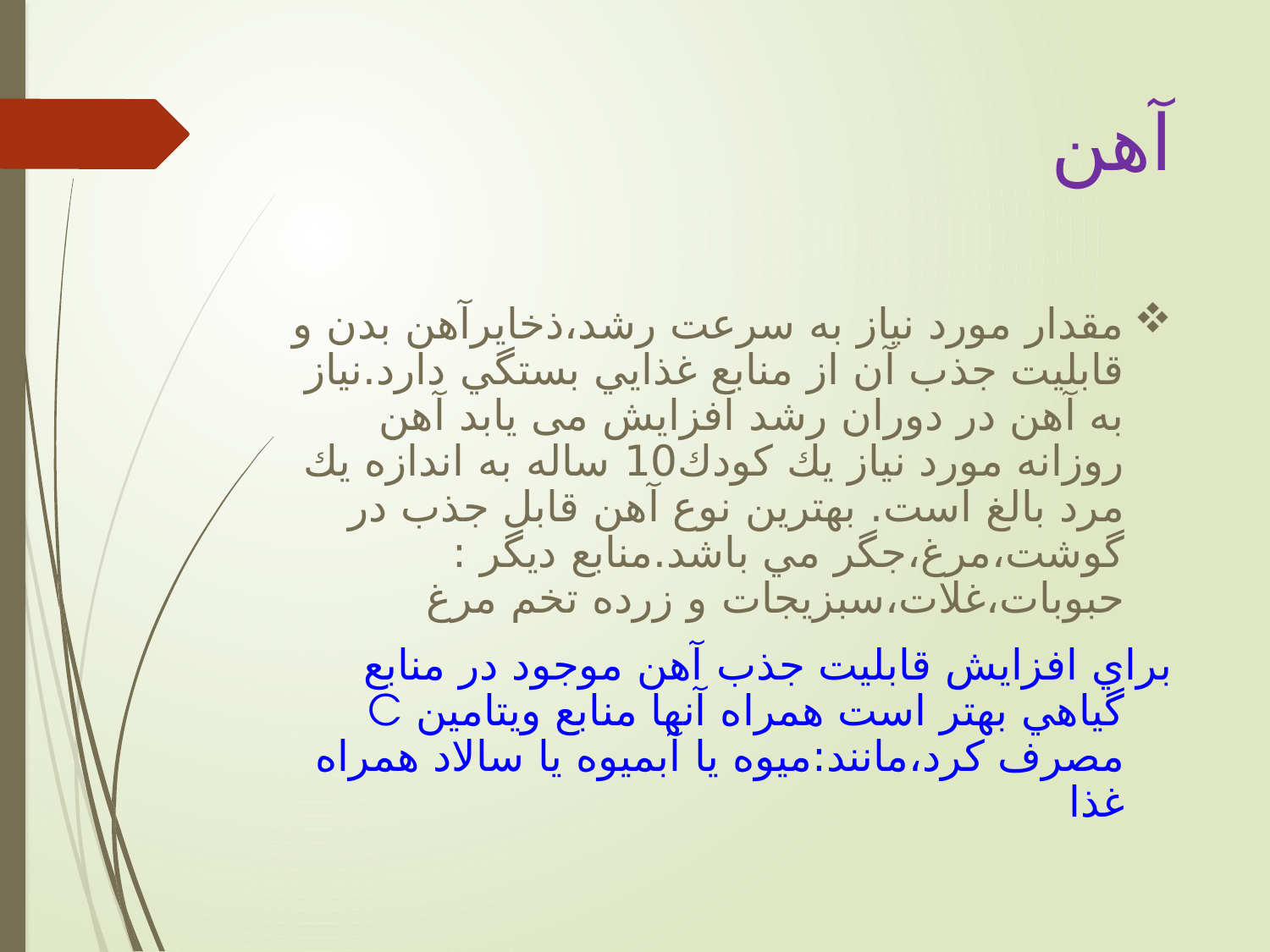

# آهن
مقدار مورد نياز به سرعت رشد،ذخايرآهن بدن و قابليت جذب آن از منابع غذايي بستگي دارد.نیاز به آهن در دوران رشد افزایش می یابد آهن روزانه مورد نياز يك كودك10 ساله به اندازه يك مرد بالغ است. بهترين نوع آهن قابل جذب در گوشت،مرغ،جگر مي باشد.منابع ديگر : حبوبات،غلات،سبزيجات و زرده تخم مرغ
براي افزايش قابليت جذب آهن موجود در منابع گياهي بهتر است همراه آنها منابع ويتامين C مصرف كرد،مانند:ميوه يا آبميوه يا سالاد همراه غذا